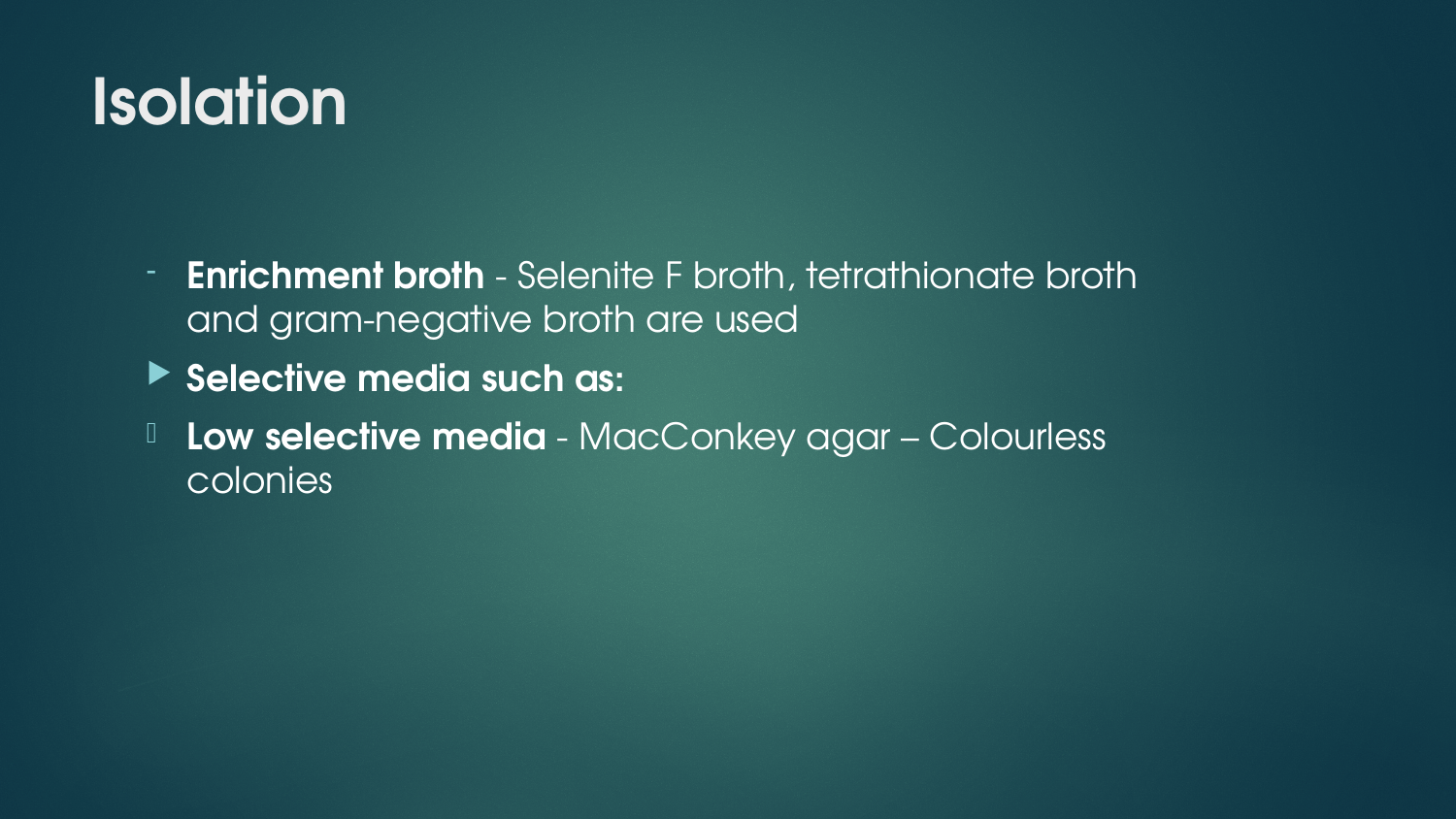

# Isolation
Enrichment broth - Selenite F broth, tetrathionate broth and gram-negative broth are used
Selective media such as:
Low selective media - MacConkey agar – Colourless colonies